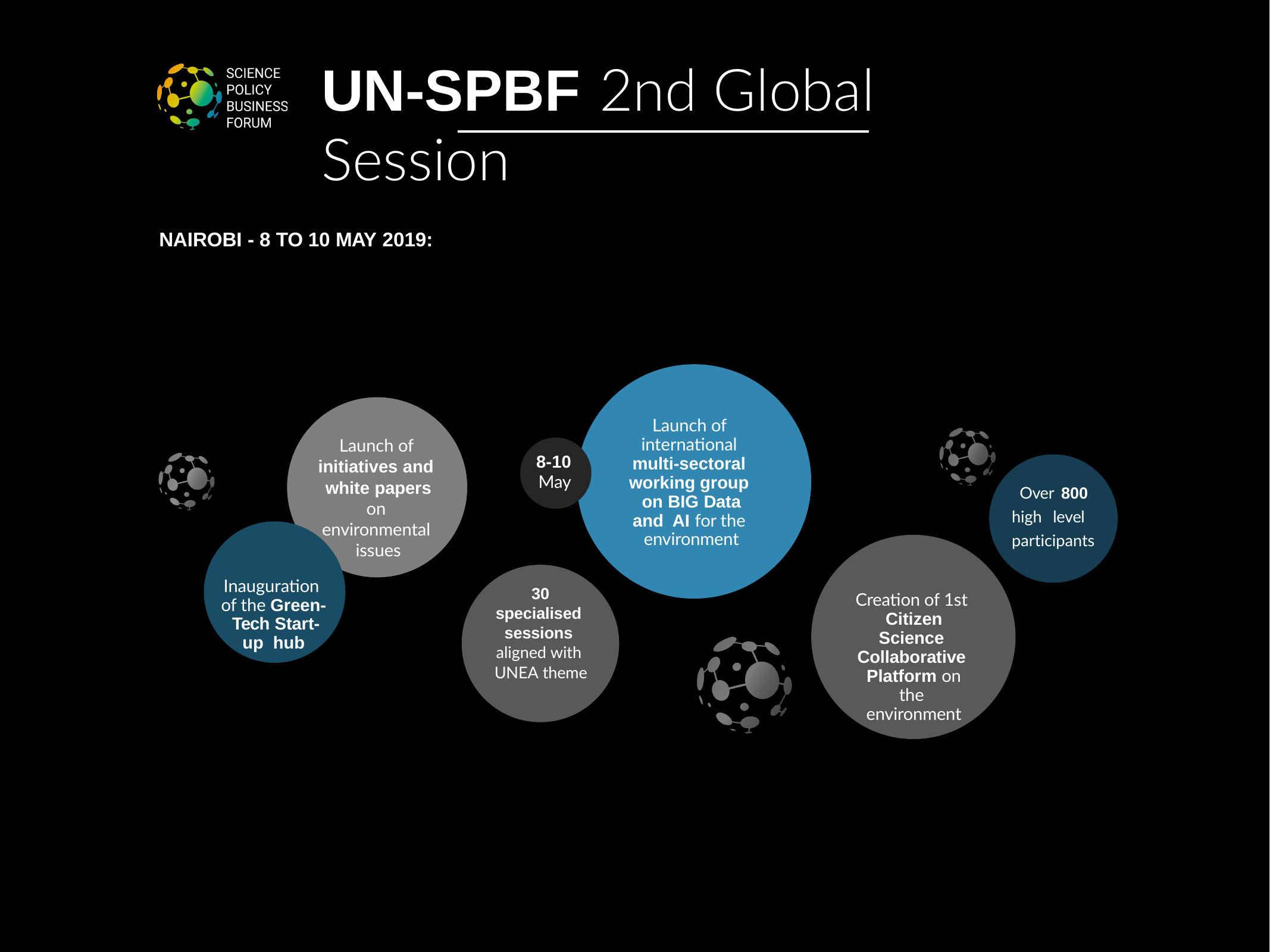

# UN-SPBF	2nd	Global	Session

NAIROBI - 8 TO 10 MAY 2019:

Launch of  international  multi-sectoral  working group  on BIG Data and  AI for the  environment

Launch of  initiatives and  white papers on  environmental  issues
Inauguration  of the Green-  Tech Start-up  hub

8-10
May

Over 800  high level  participants

30
specialised  sessions  aligned with  UNEA theme
Creation of 1st  Citizen Science  Collaborative  Platform on the  environment